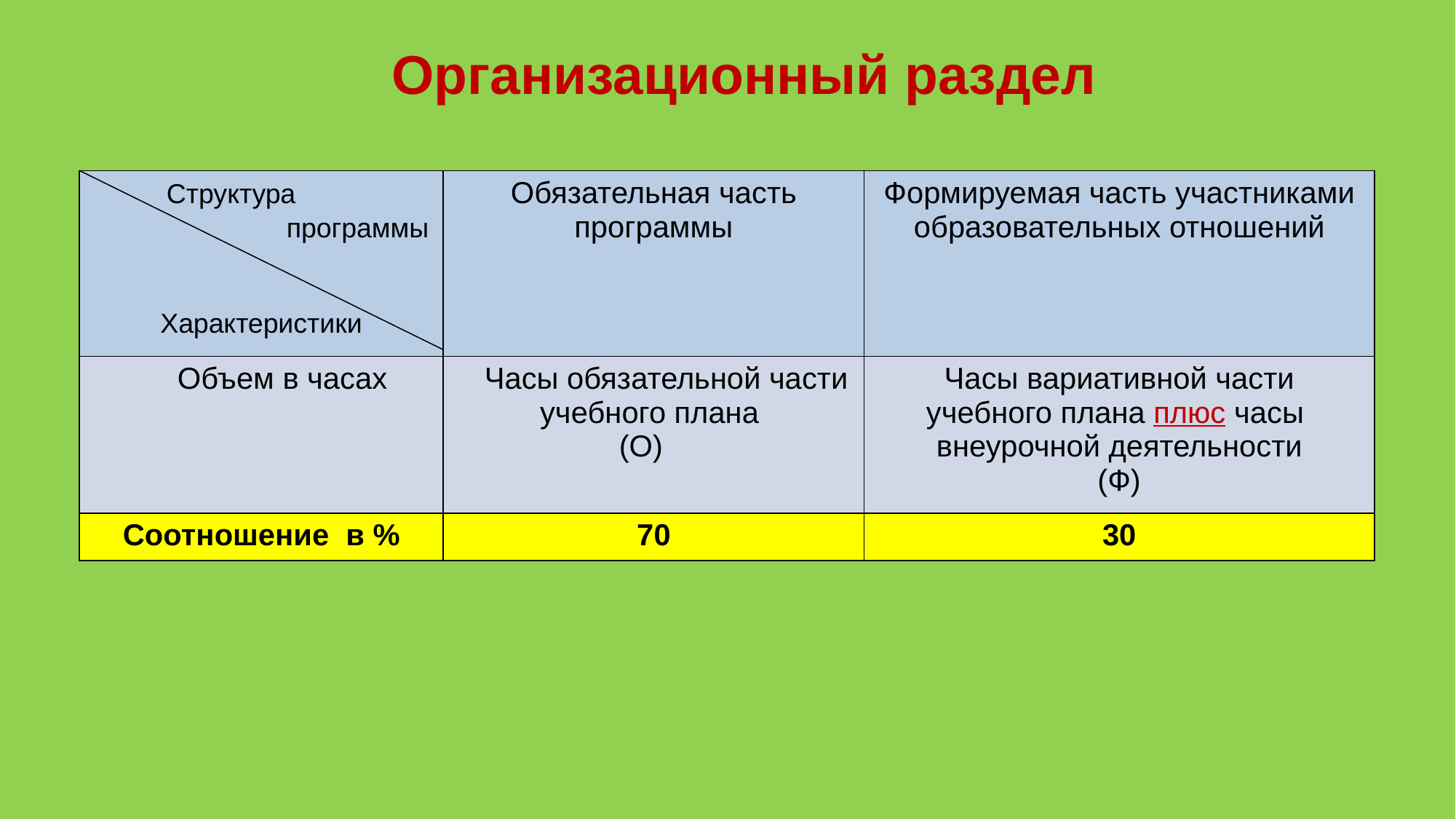

Организационный раздел

| Структура программы Характеристики | Обязательная часть программы | Формируемая часть участниками образовательных отношений |
| --- | --- | --- |
| Объем в часах | Часы обязательной части учебного плана (О) | Часы вариативной части учебного плана плюс часы внеурочной деятельности (Ф) |
| Соотношение в % | 70 | 30 |